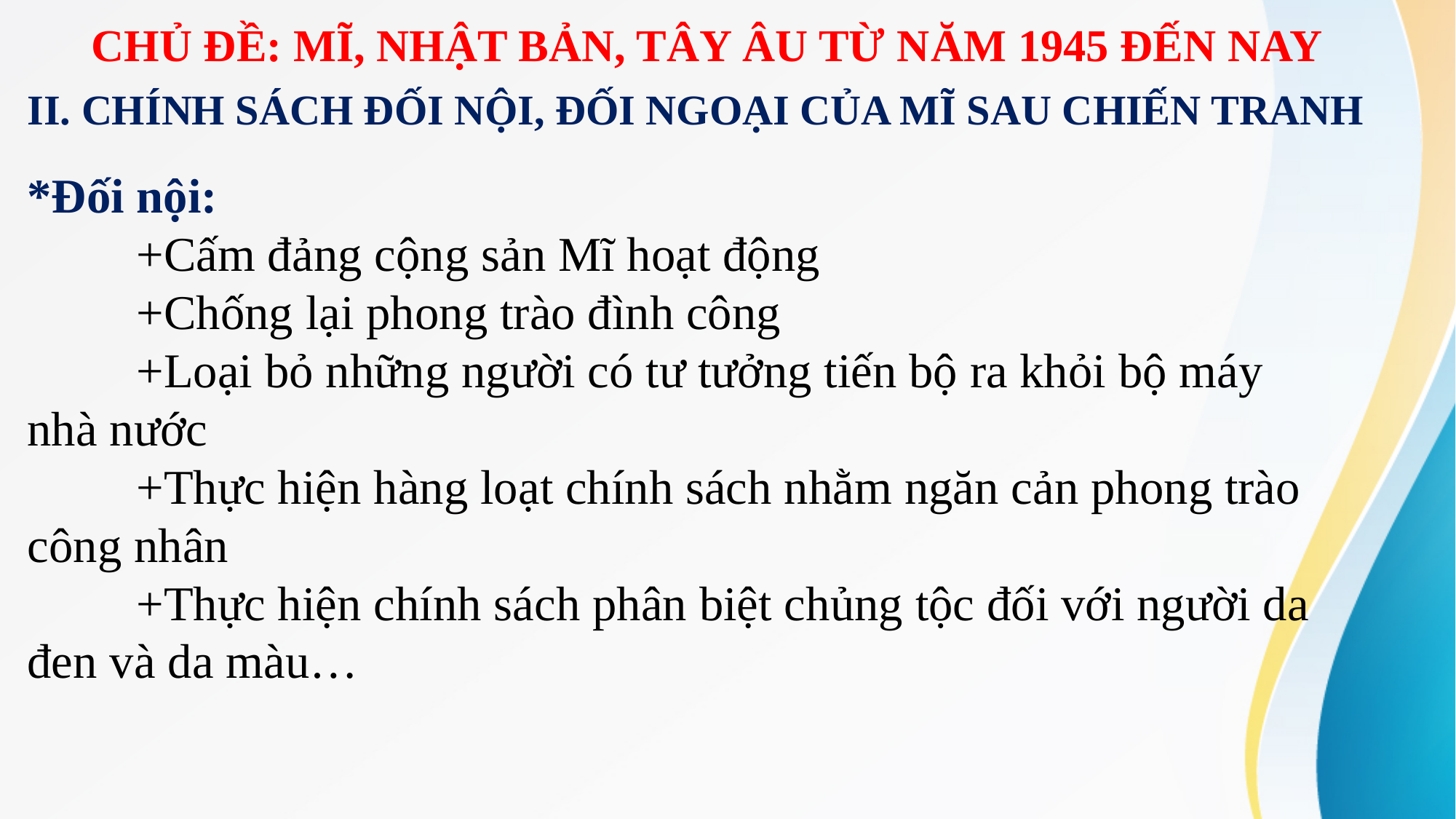

CHỦ ĐỀ: MĨ, NHẬT BẢN, TÂY ÂU TỪ NĂM 1945 ĐẾN NAY
II. CHÍNH SÁCH ĐỐI NỘI, ĐỐI NGOẠI CỦA MĨ SAU CHIẾN TRANH

*Đối nội:
	+Cấm đảng cộng sản Mĩ hoạt động
	+Chống lại phong trào đình công
	+Loại bỏ những người có tư tưởng tiến bộ ra khỏi bộ máy nhà nước
	+Thực hiện hàng loạt chính sách nhằm ngăn cản phong trào công nhân
	+Thực hiện chính sách phân biệt chủng tộc đối với người da đen và da màu…